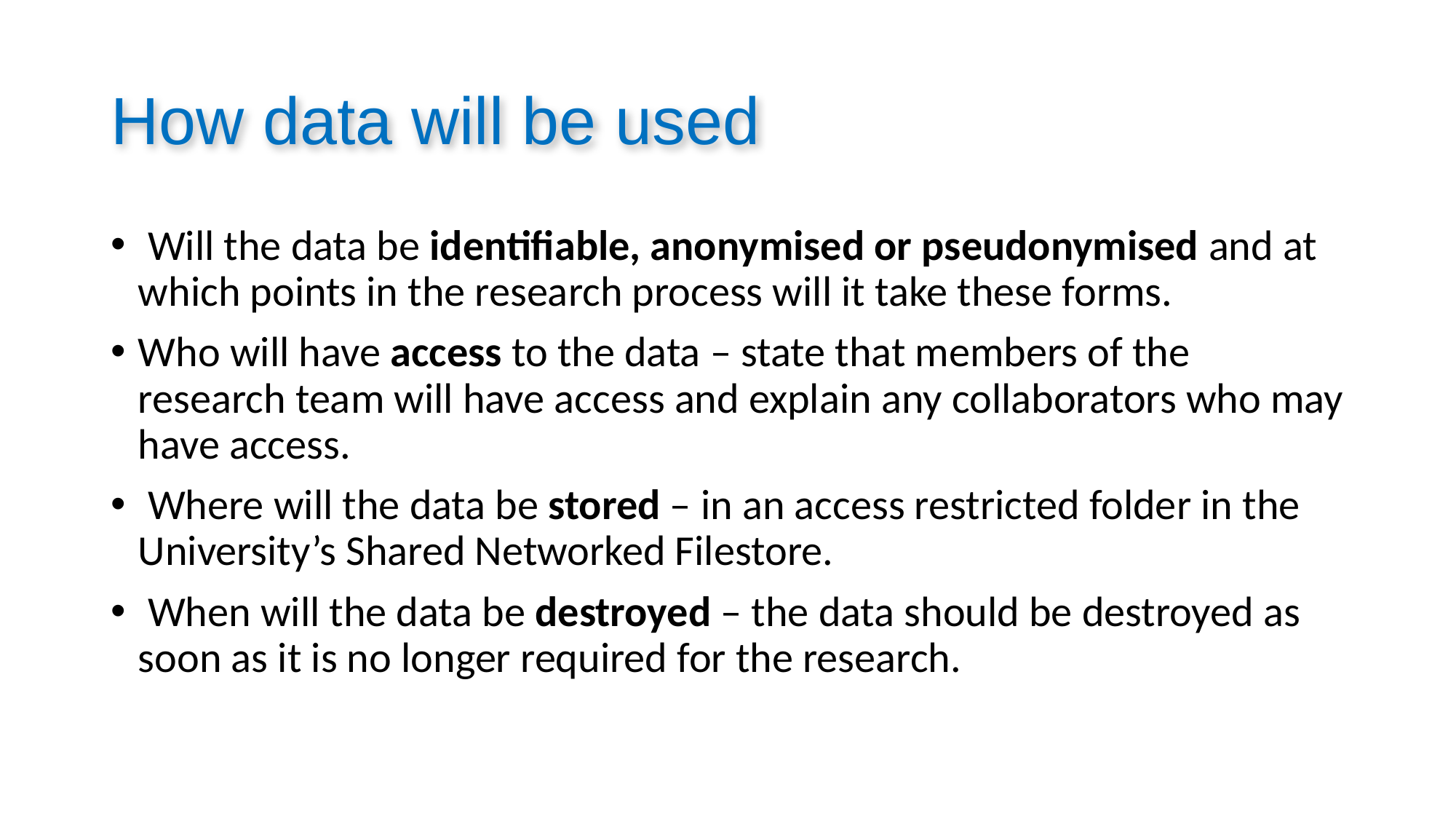

# How data will be used
 Will the data be identifiable, anonymised or pseudonymised and at which points in the research process will it take these forms.
Who will have access to the data – state that members of the research team will have access and explain any collaborators who may have access.
 Where will the data be stored – in an access restricted folder in the University’s Shared Networked Filestore.
 When will the data be destroyed – the data should be destroyed as soon as it is no longer required for the research.